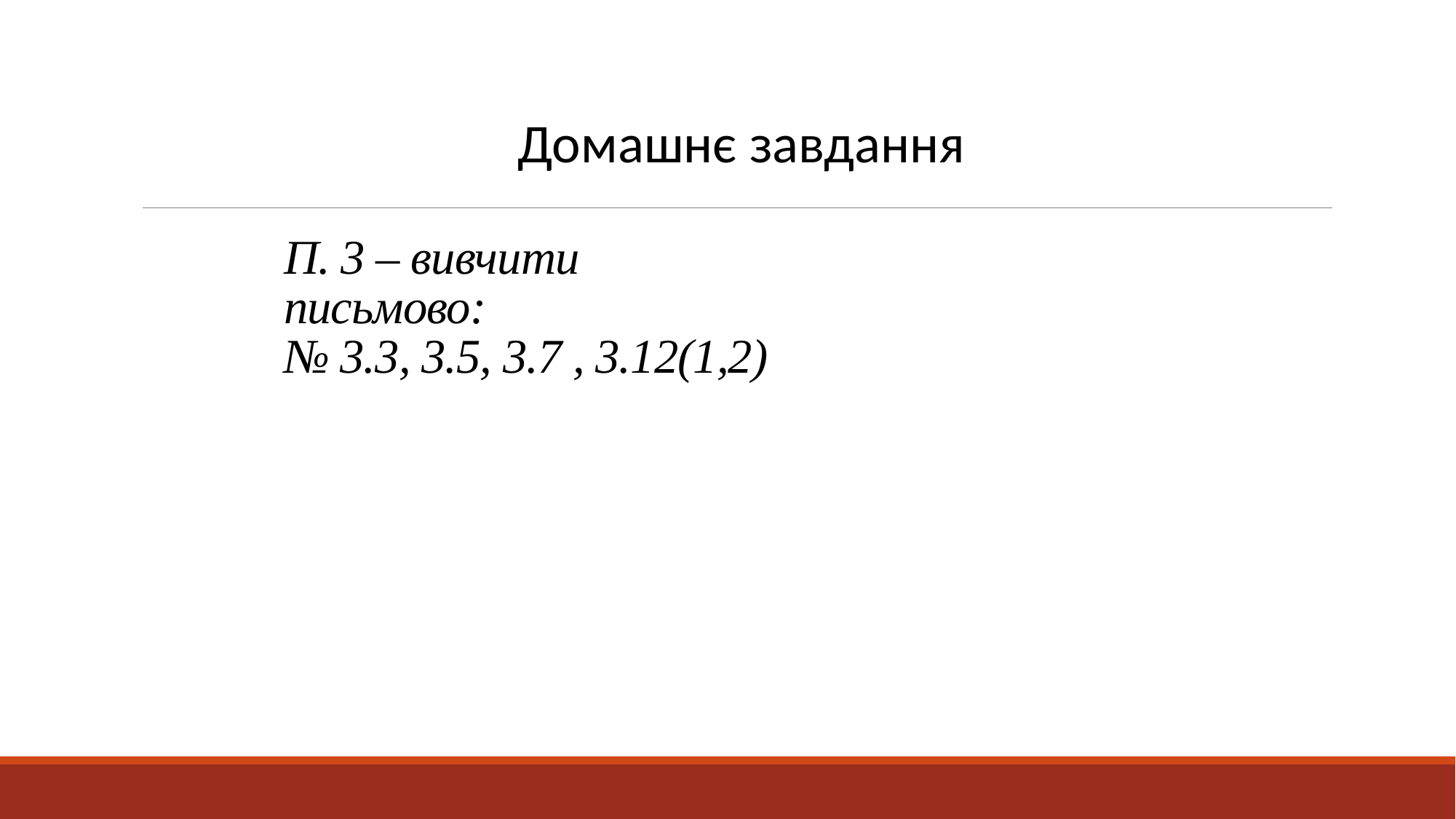

Домашнє завдання
# П. 3 – вивчити письмово: № 3.3, 3.5, 3.7 , 3.12(1,2)